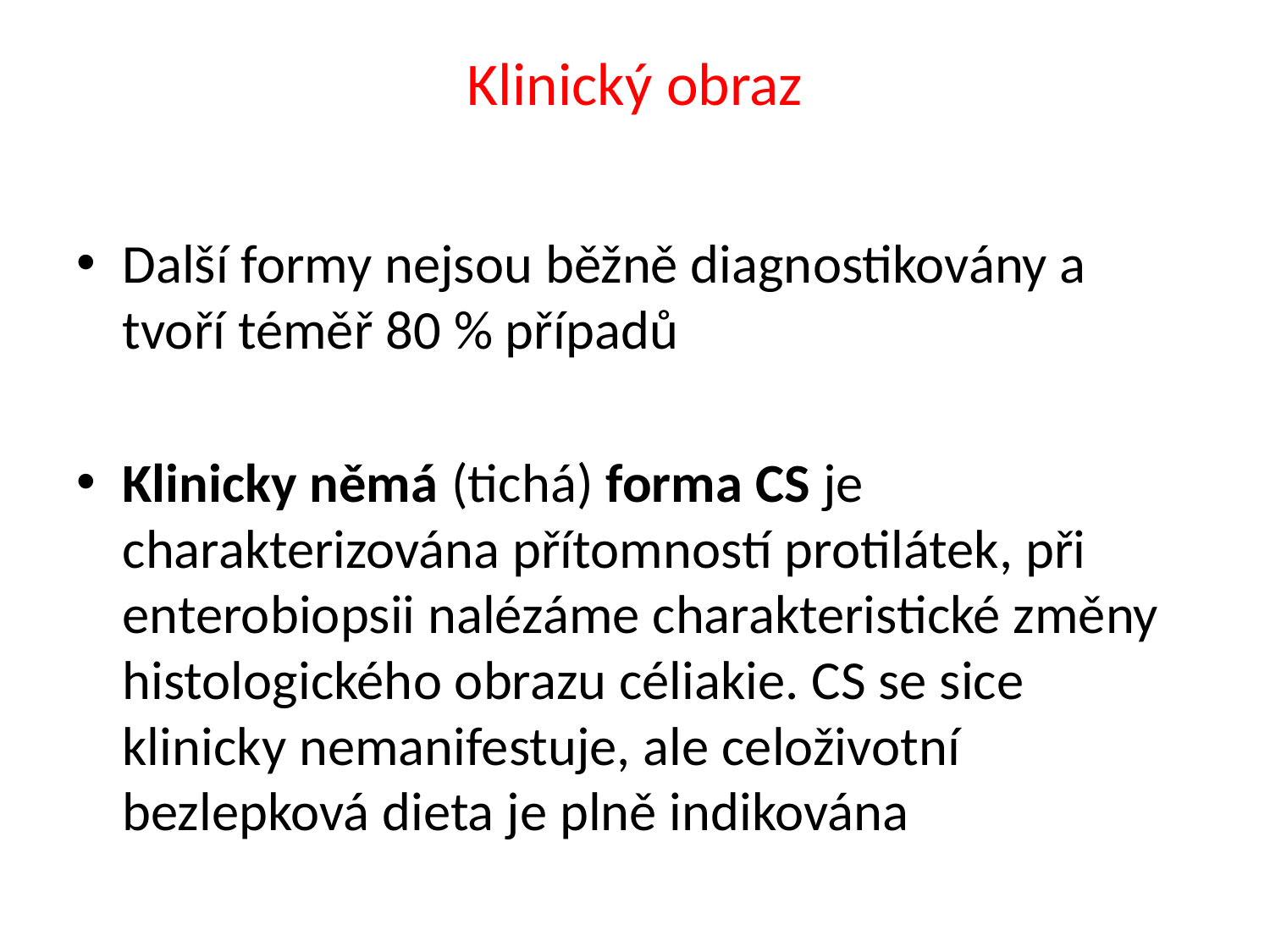

# Klinický obraz
Další formy nejsou běžně diagnostikovány a tvoří téměř 80 % případů

Klinicky němá (tichá) forma CS je charakterizována přítomností protilátek, při enterobiopsii nalézáme charakteristické změny histologického obrazu céliakie. CS se sice klinicky nemanifestuje, ale celoživotní bezlepková dieta je plně indikována